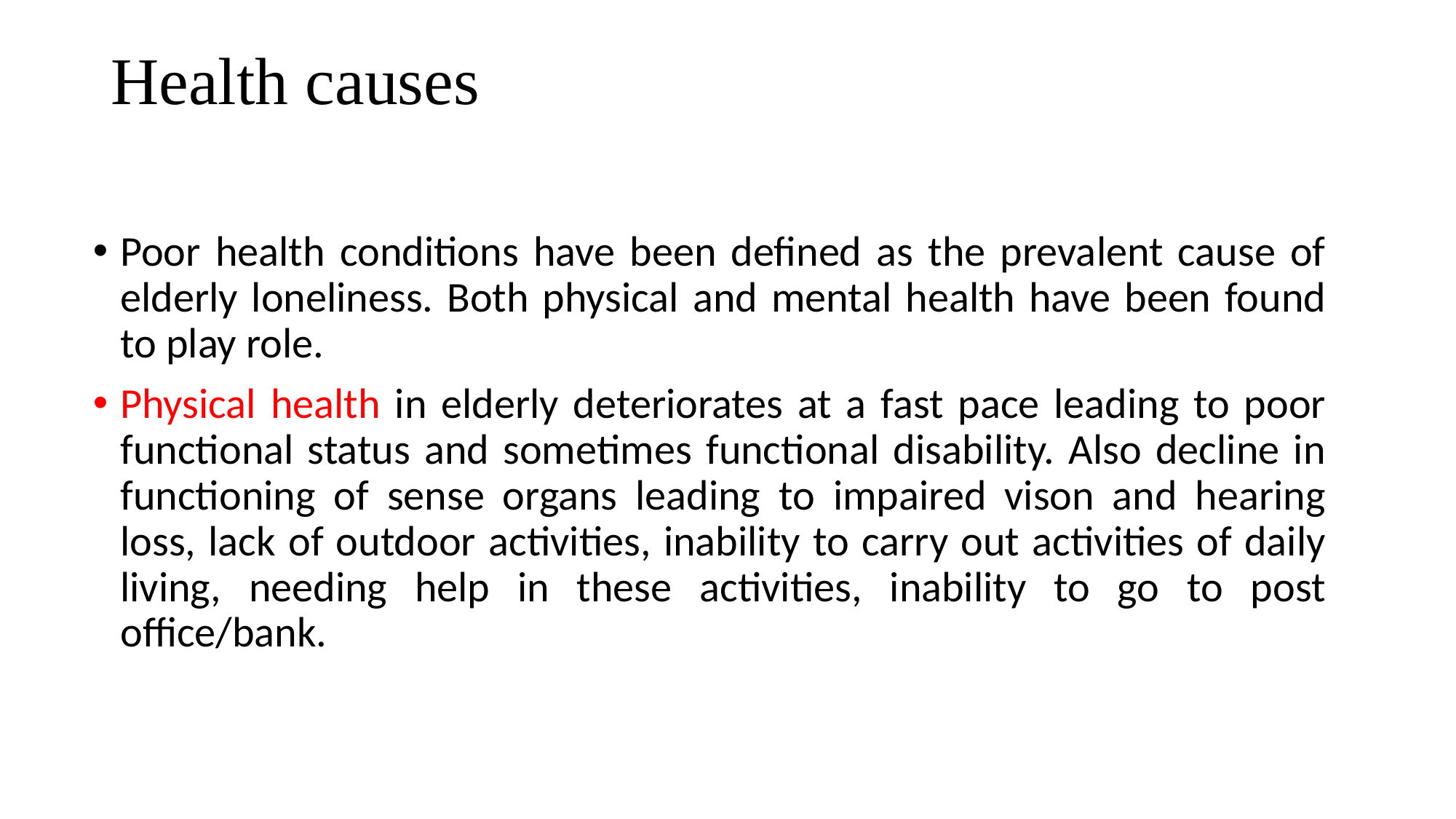

# Health causes
Poor health conditions have been defined as the prevalent cause of elderly loneliness. Both physical and mental health have been found to play role.
Physical health in elderly deteriorates at a fast pace leading to poor functional status and sometimes functional disability. Also decline in functioning of sense organs leading to impaired vison and hearing loss, lack of outdoor activities, inability to carry out activities of daily living, needing help in these activities, inability to go to post office/bank.